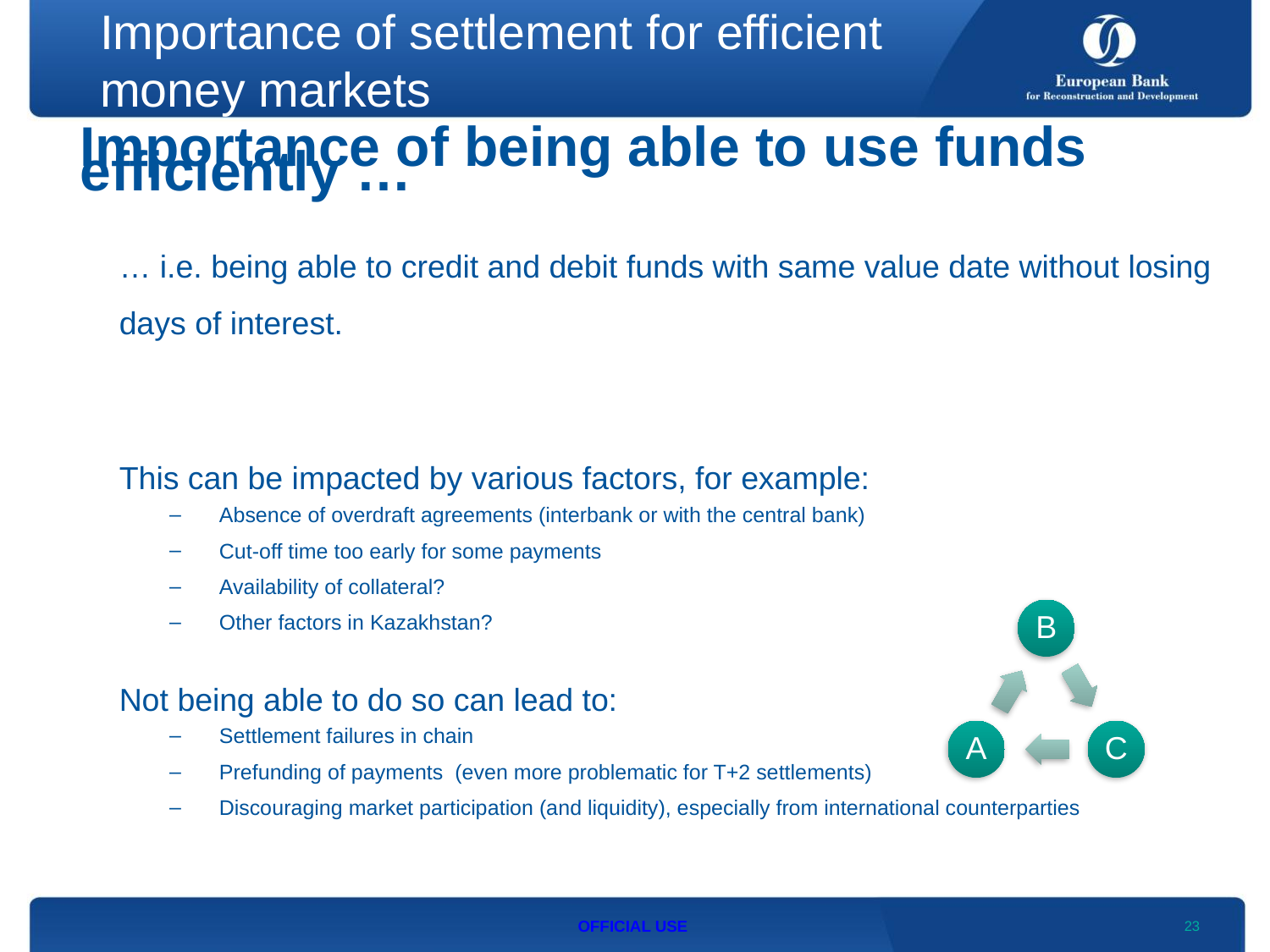

# Importance of settlement for efficient money markets
Importance of being able to use funds efficiently …
… i.e. being able to credit and debit funds with same value date without losing days of interest.

This can be impacted by various factors, for example:
Absence of overdraft agreements (interbank or with the central bank)
Cut-off time too early for some payments
Availability of collateral?
Other factors in Kazakhstan?
Not being able to do so can lead to:
Settlement failures in chain
Prefunding of payments  (even more problematic for T+2 settlements)
Discouraging market participation (and liquidity), especially from international counterparties

B

C

A

OFFICIAL USE
23